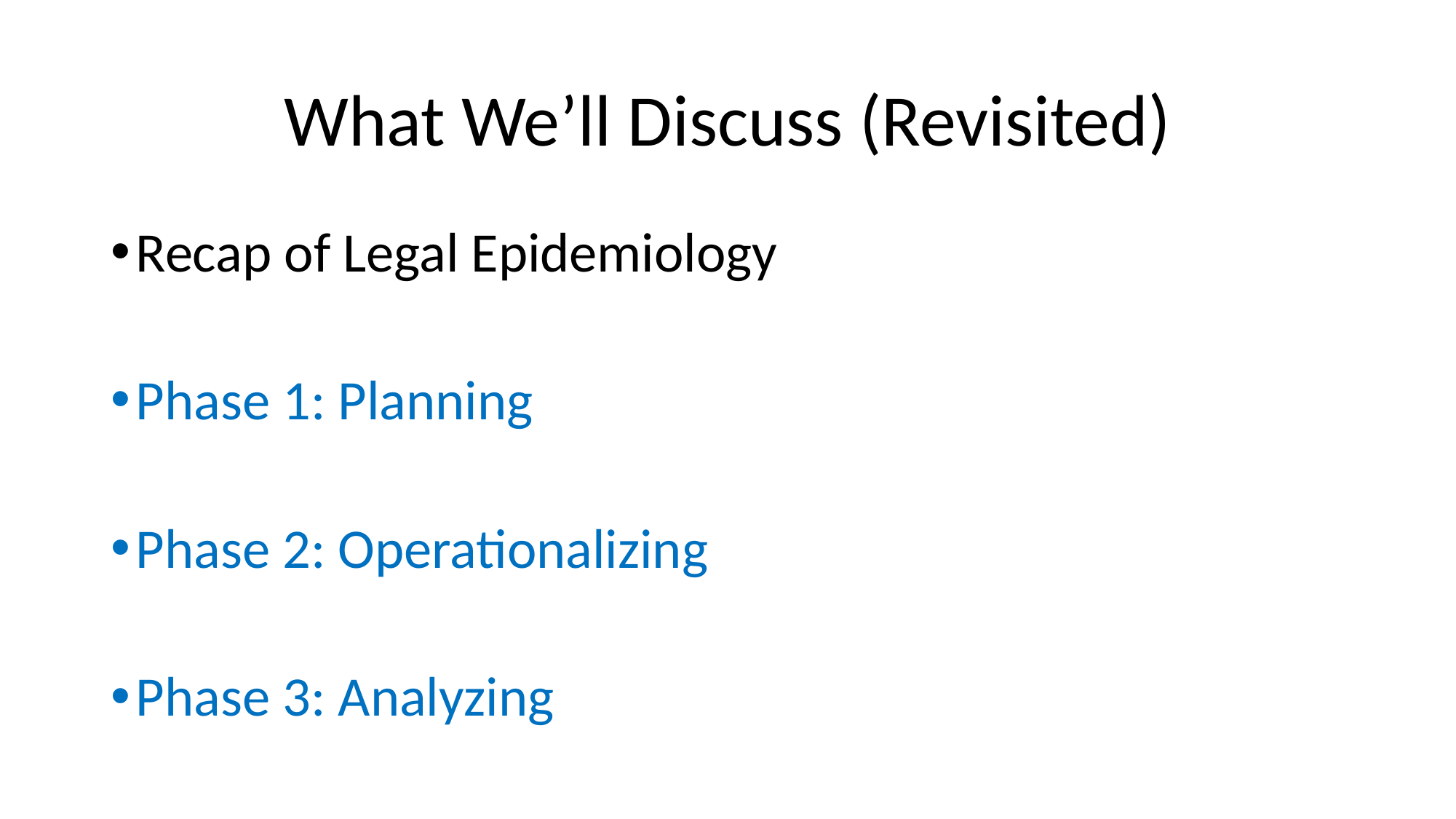

# What We’ll Discuss (Revisited)
Recap of Legal Epidemiology

Phase 1: Planning

Phase 2: Operationalizing

Phase 3: Analyzing